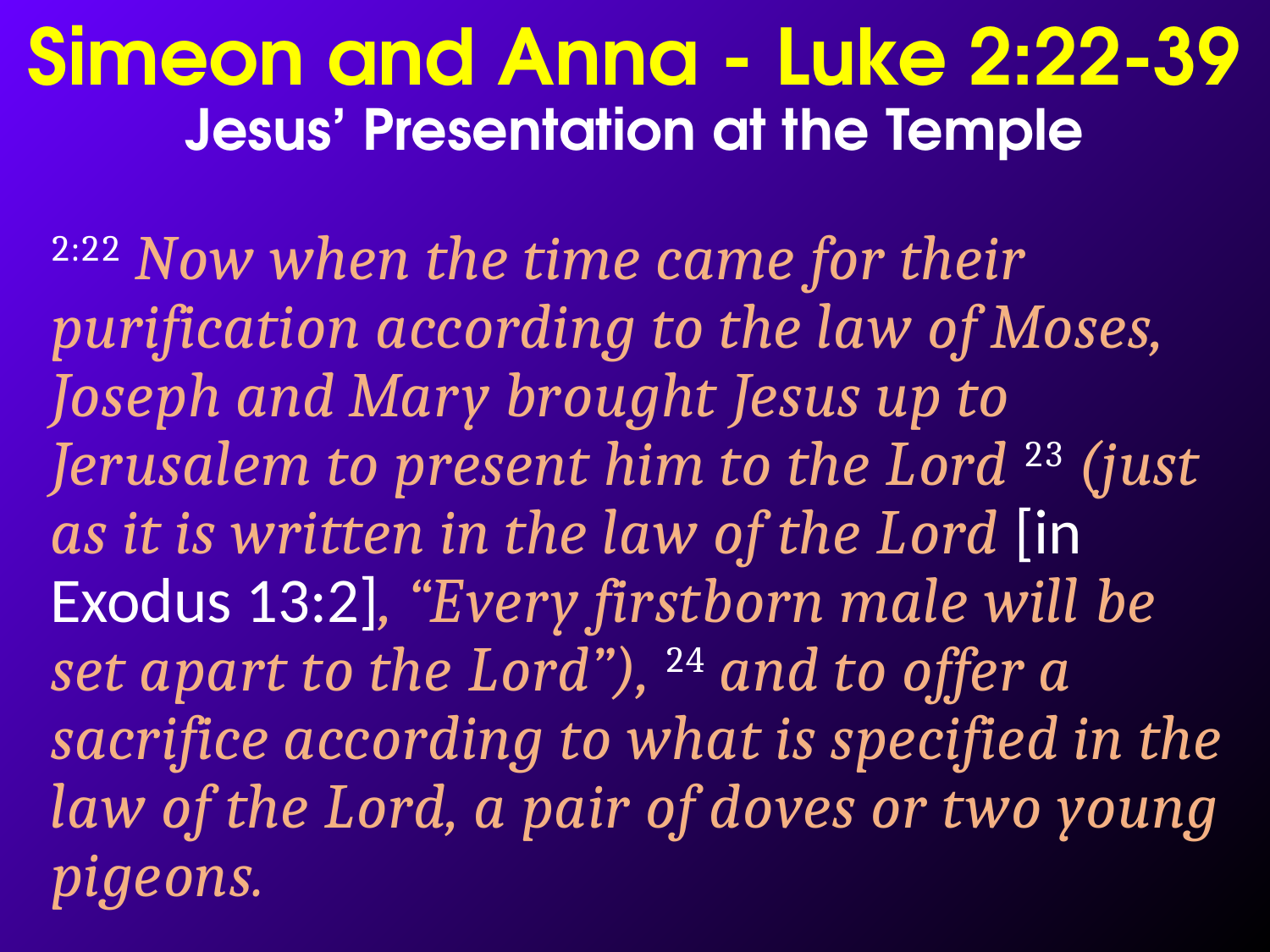

# Simeon and Anna - Luke 2:22-39 Jesus’ Presentation at the Temple
2:22 Now when the time came for their purification according to the law of Moses, Joseph and Mary brought Jesus up to Jerusalem to present him to the Lord 23 (just as it is written in the law of the Lord [in Exodus 13:2], “Every firstborn male will be set apart to the Lord”), 24 and to offer a sacrifice according to what is specified in the law of the Lord, a pair of doves or two young pigeons.